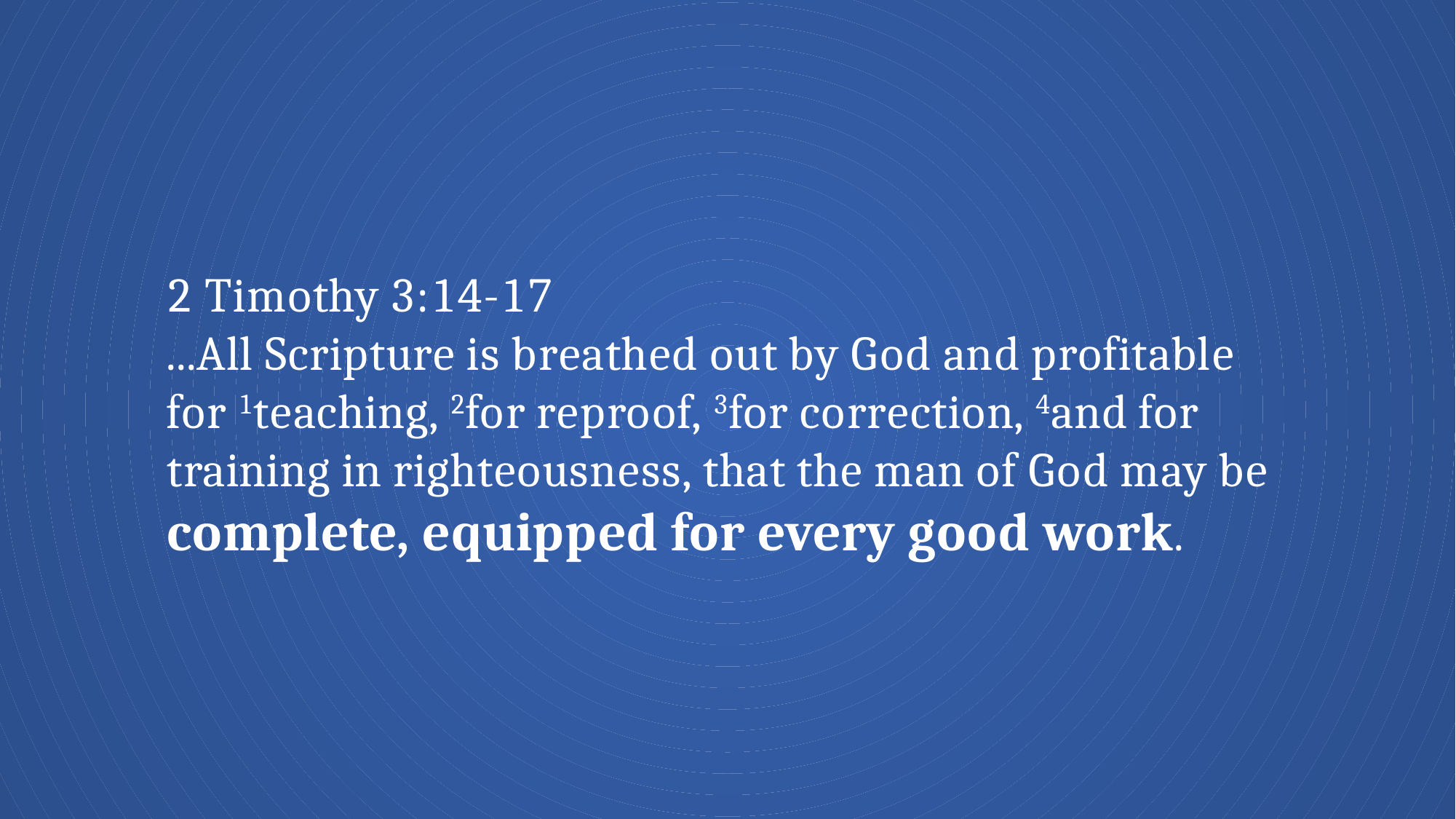

2 Timothy 3:14-17
...All Scripture is breathed out by God and profitable for 1teaching, 2for reproof, 3for correction, 4and for training in righteousness, that the man of God may be complete, equipped for every good work.